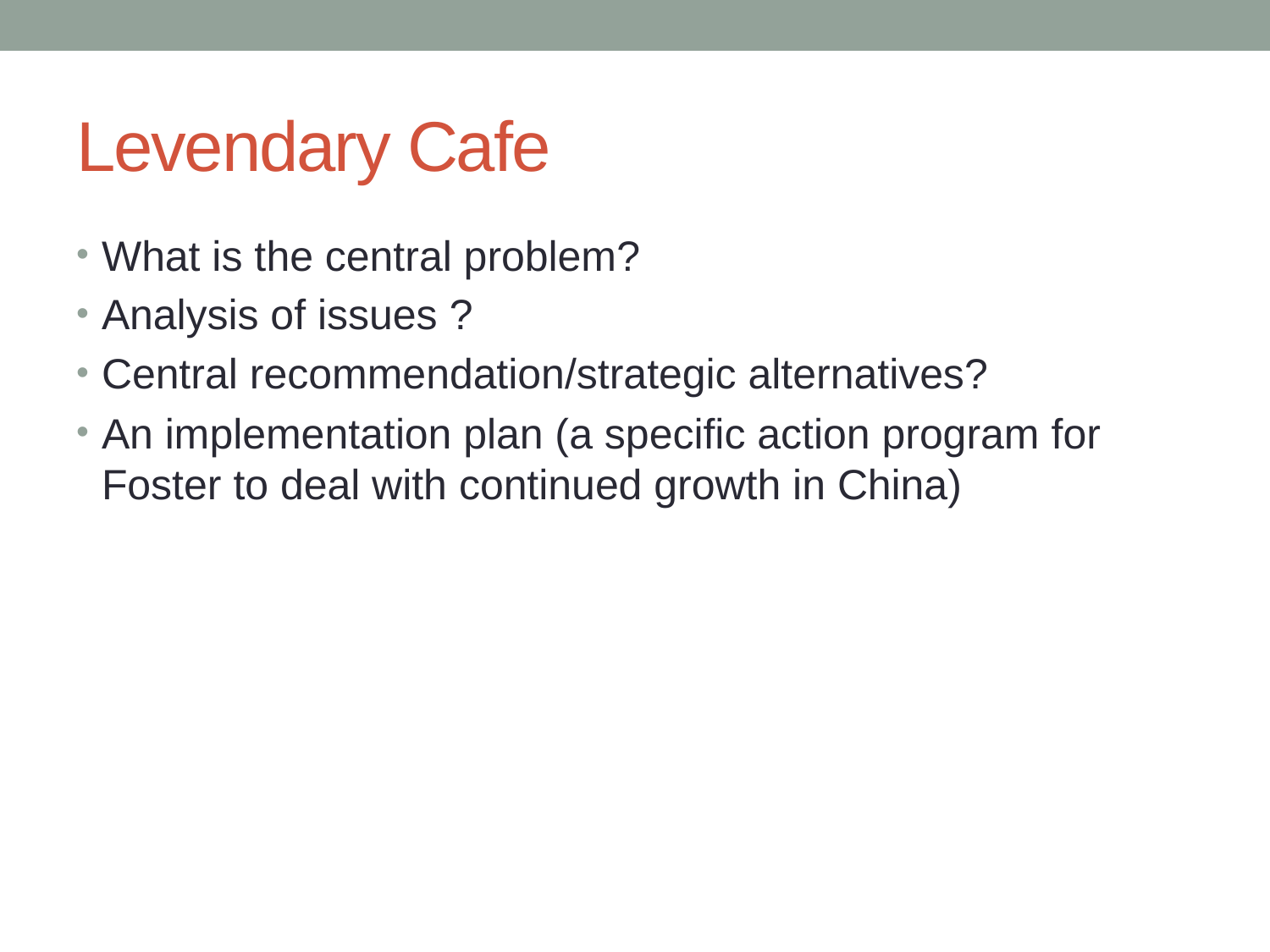

# Levendary Cafe
What is the central problem?
Analysis of issues ?
Central recommendation/strategic alternatives?
An implementation plan (a specific action program for Foster to deal with continued growth in China)